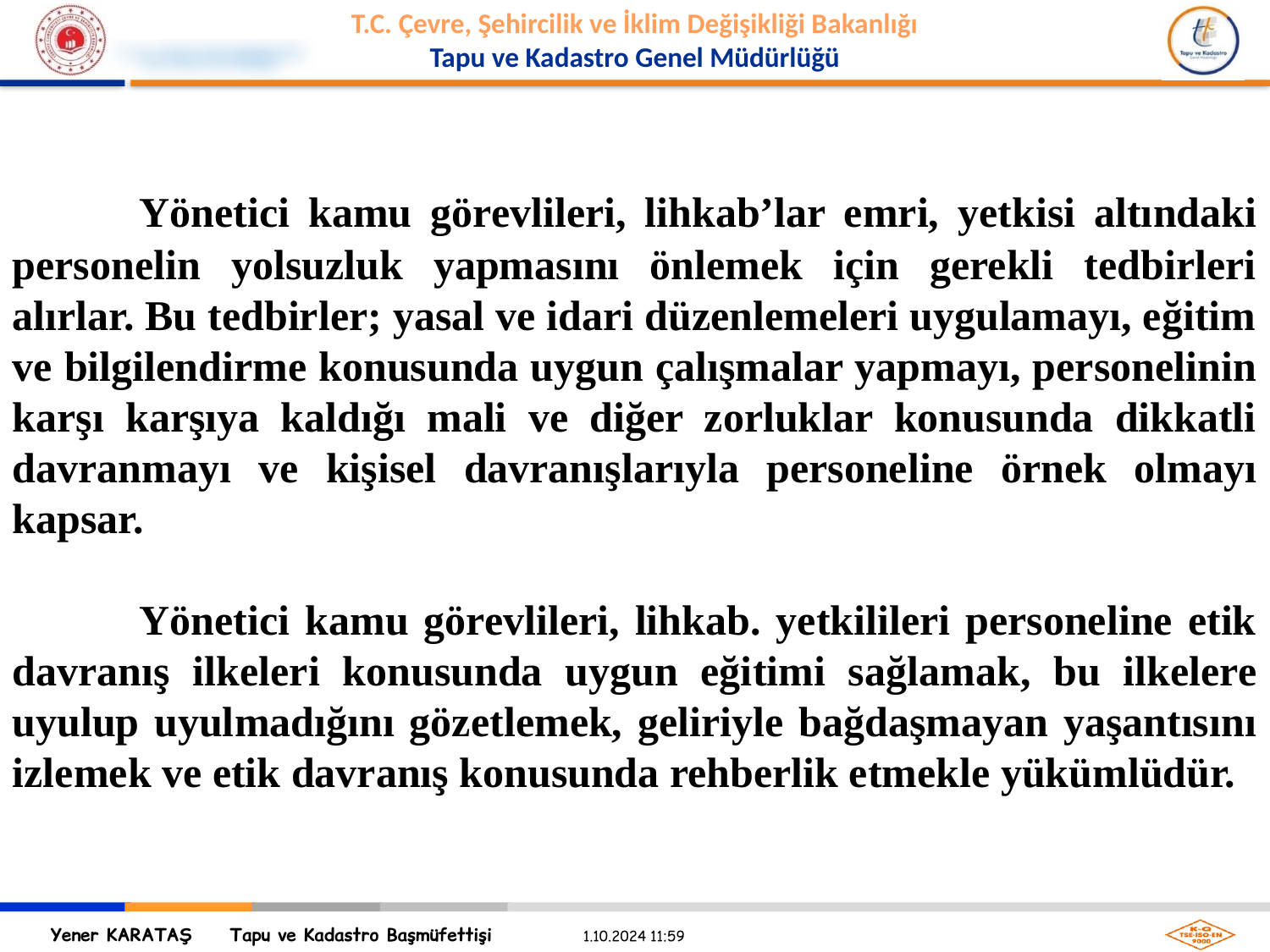

Yönetici kamu görevlileri, lihkab’lar emri, yetkisi altındaki personelin yolsuzluk yapmasını önlemek için gerekli tedbirleri alırlar. Bu tedbirler; yasal ve idari düzenlemeleri uygulamayı, eğitim ve bilgilendirme konusunda uygun çalışmalar yapmayı, personelinin karşı karşıya kaldığı mali ve diğer zorluklar konusunda dikkatli davranmayı ve kişisel davranışlarıyla personeline örnek olmayı kapsar.

	Yönetici kamu görevlileri, lihkab. yetkilileri personeline etik davranış ilkeleri konusunda uygun eğitimi sağlamak, bu ilkelere uyulup uyulmadığını gözetlemek, geliriyle bağdaşmayan yaşantısını izlemek ve etik davranış konusunda rehberlik etmekle yükümlüdür.